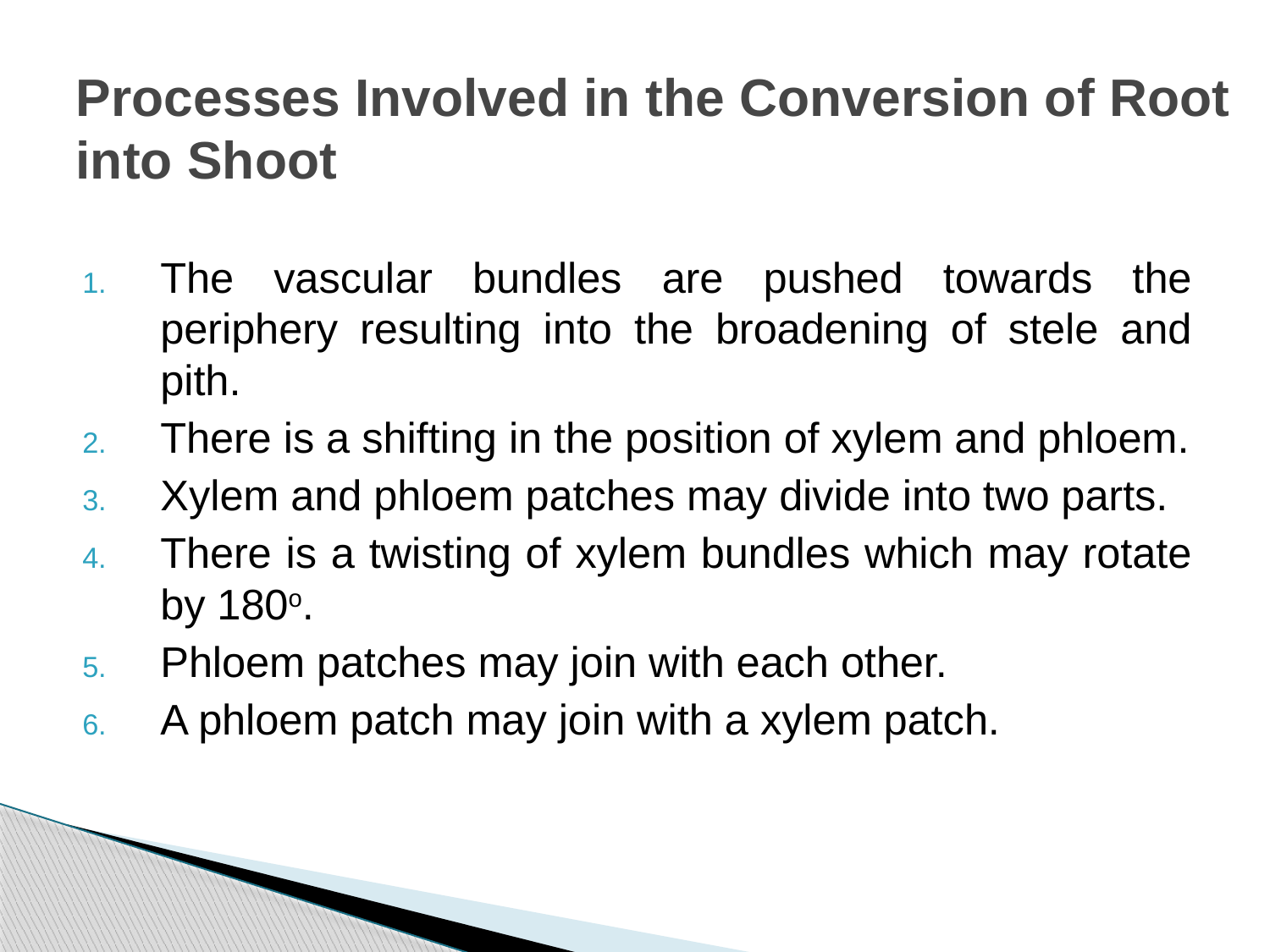

# Processes Involved in the Conversion of Root into Shoot

The vascular bundles are pushed towards the periphery resulting into the broadening of stele and pith.
There is a shifting in the position of xylem and phloem.
Xylem and phloem patches may divide into two parts.
There is a twisting of xylem bundles which may rotate by 180o.
Phloem patches may join with each other.
A phloem patch may join with a xylem patch.